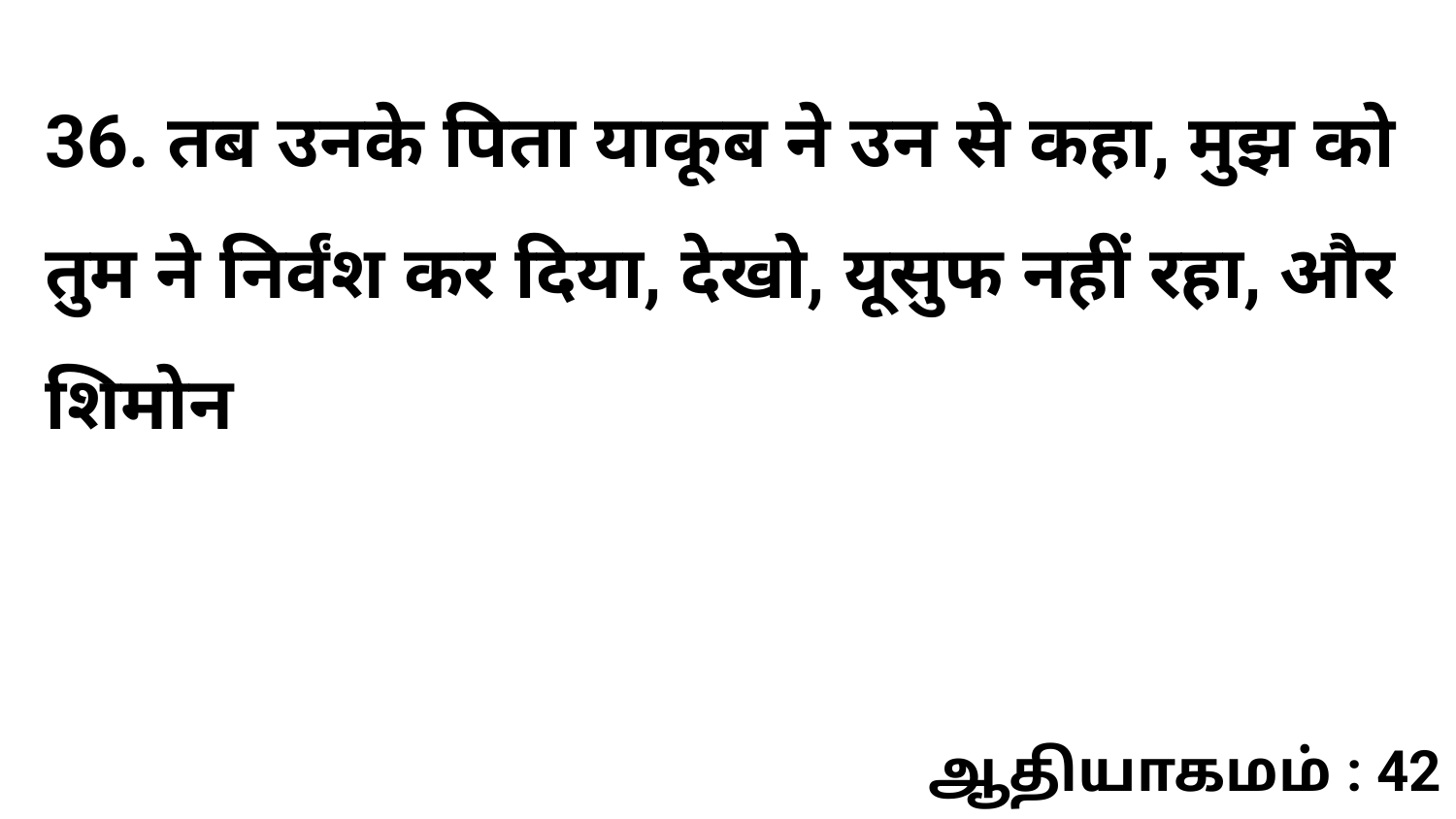

36. तब उनके पिता याकूब ने उन से कहा, मुझ को तुम ने निर्वंश कर दिया, देखो, यूसुफ नहीं रहा, और शिमोन
ஆதியாகமம் : 42